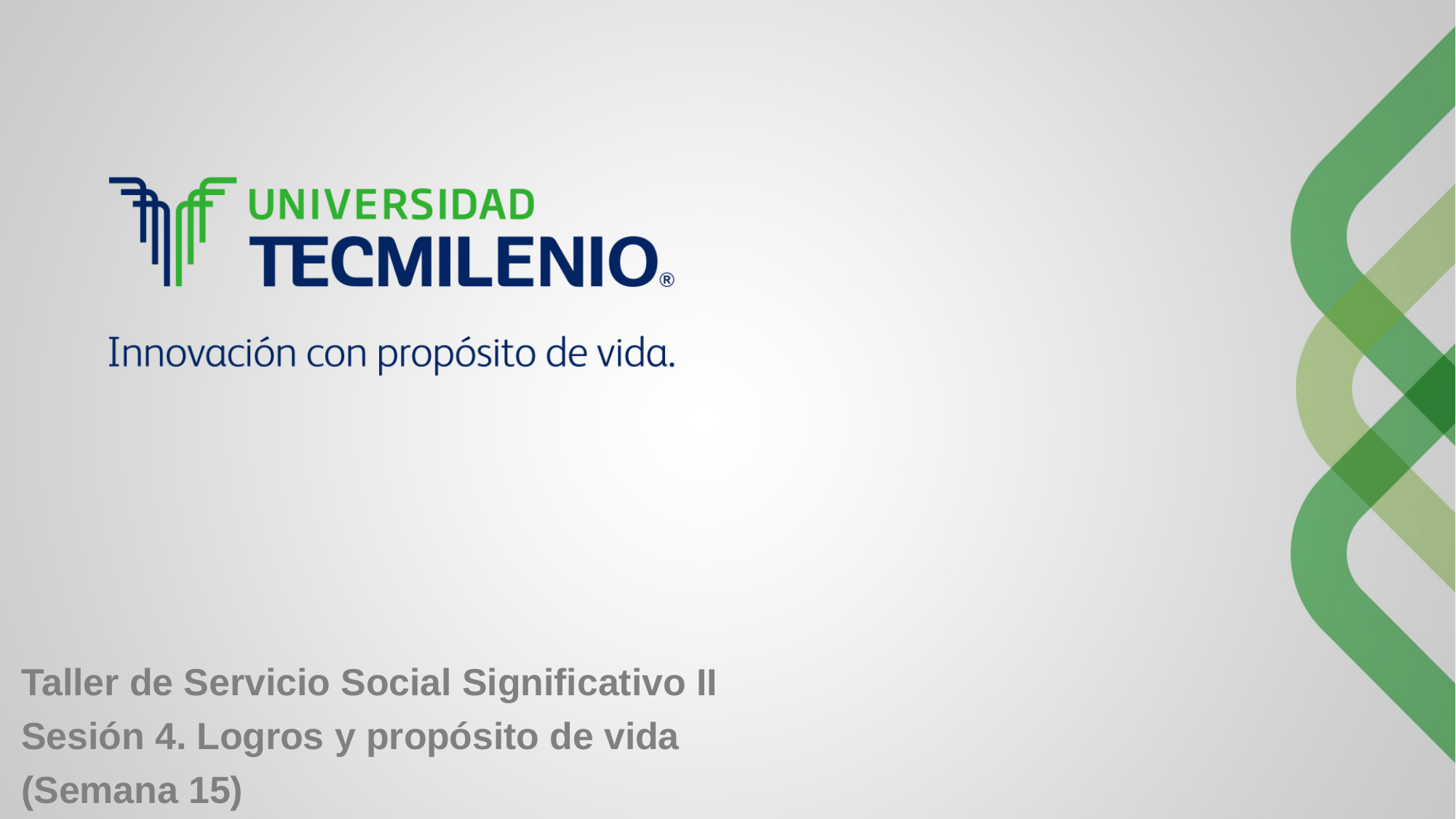

Taller de Servicio Social Significativo II
Sesión 4. Logros y propósito de vida
(Semana 15)